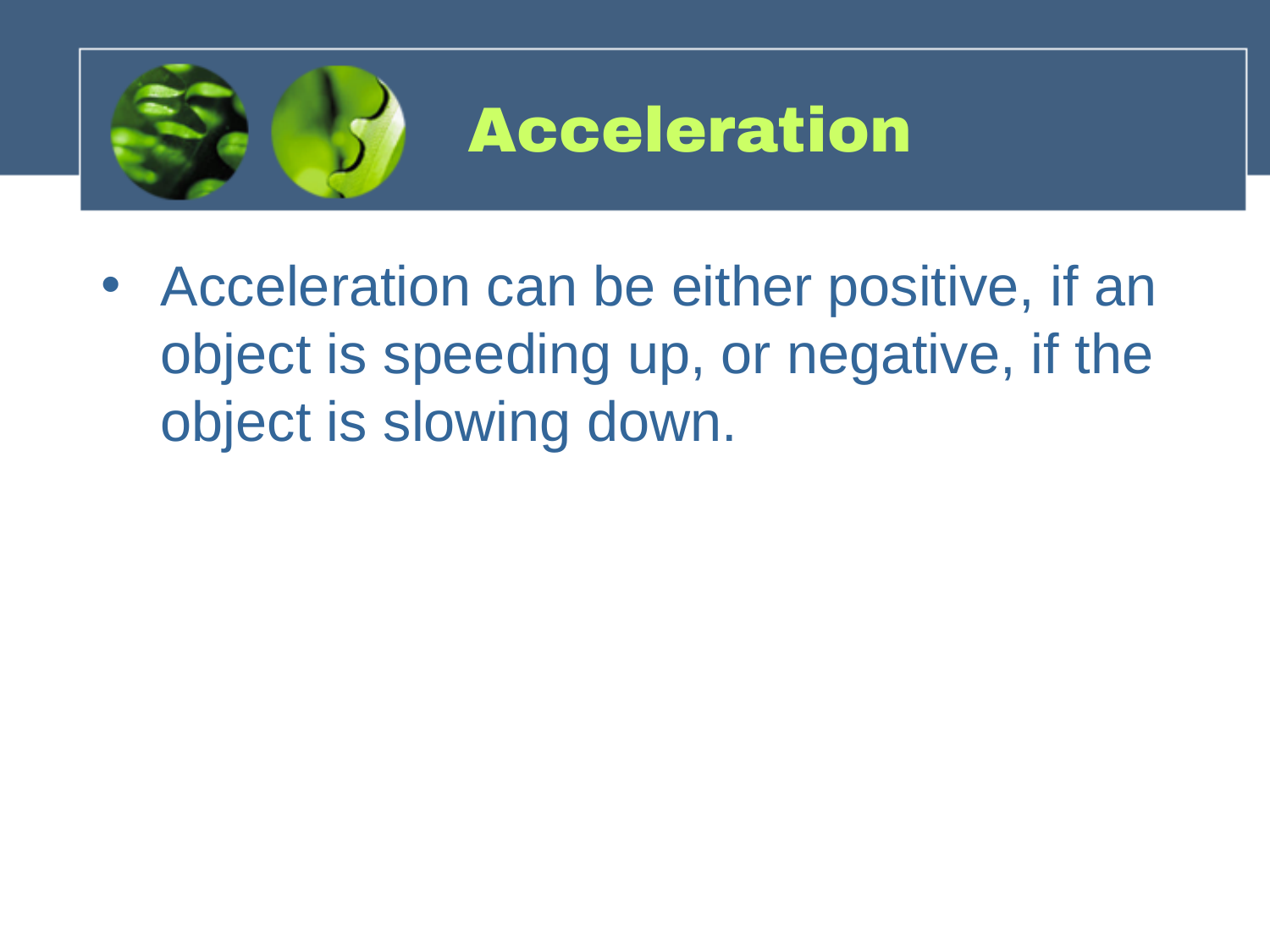

# Acceleration
Acceleration can be either positive, if an object is speeding up, or negative, if the object is slowing down.